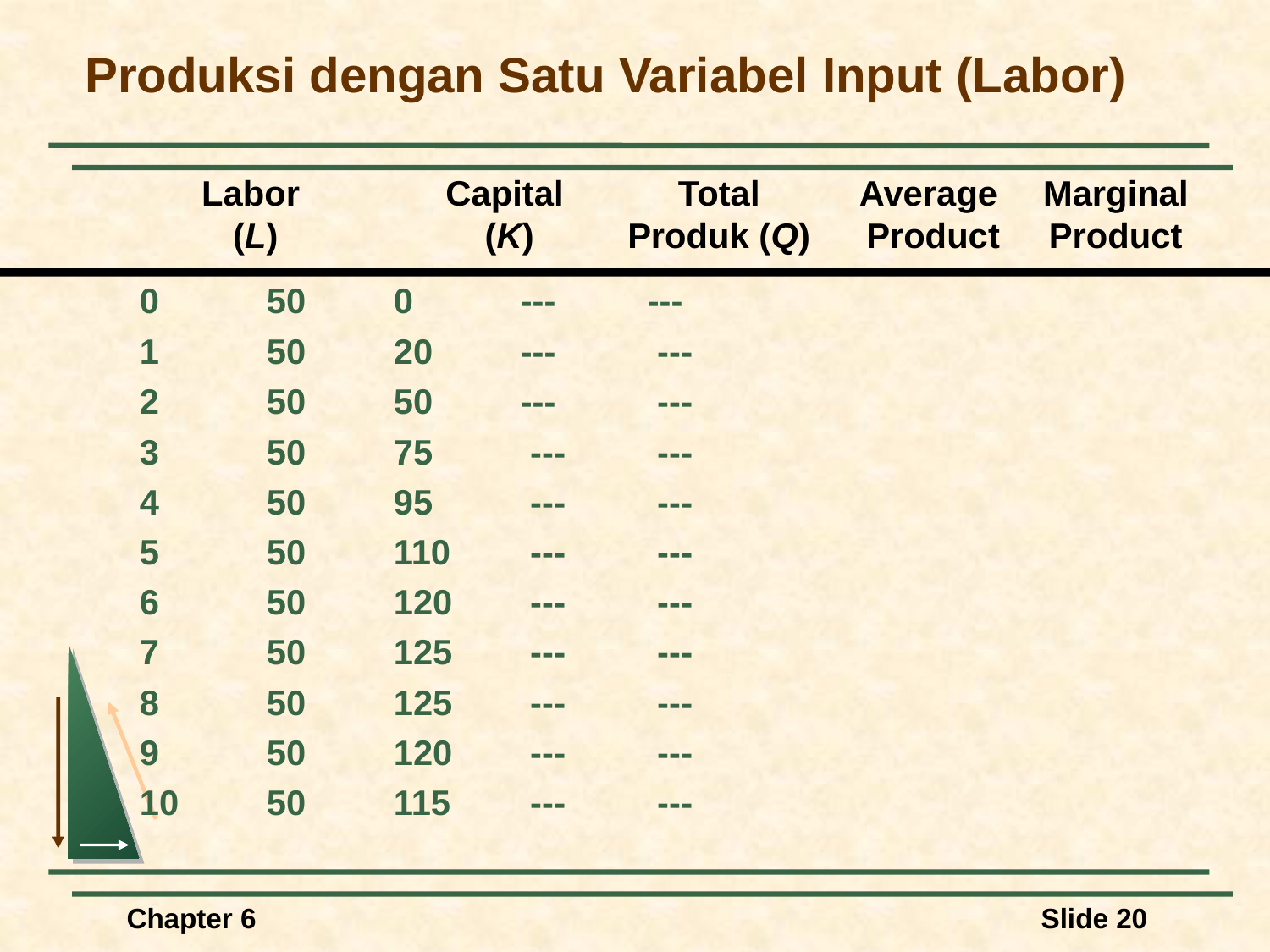

# Produksi dengan Satu Variabel Input (Labor)
	Labor	Capital	Total	Average 	Marginal
	 (L)	 (K)	Produk (Q)	Product	Product

	0	50	0	---	---
	1	50	20	---	 ---
	2	50	50	---	 ---
	3	50	75	 --- 	 ---
	4	50	95	 --- 	 ---
	5	50	110	 --- 	 ---
	6	50	120	 --- 	 ---
	7	50	125	 --- 	 ---
	8	50	125	 --- 	 ---
	9	50	120	 --- 	 ---
	10	50	115	 --- 	 ---

Chapter 6
Slide 20